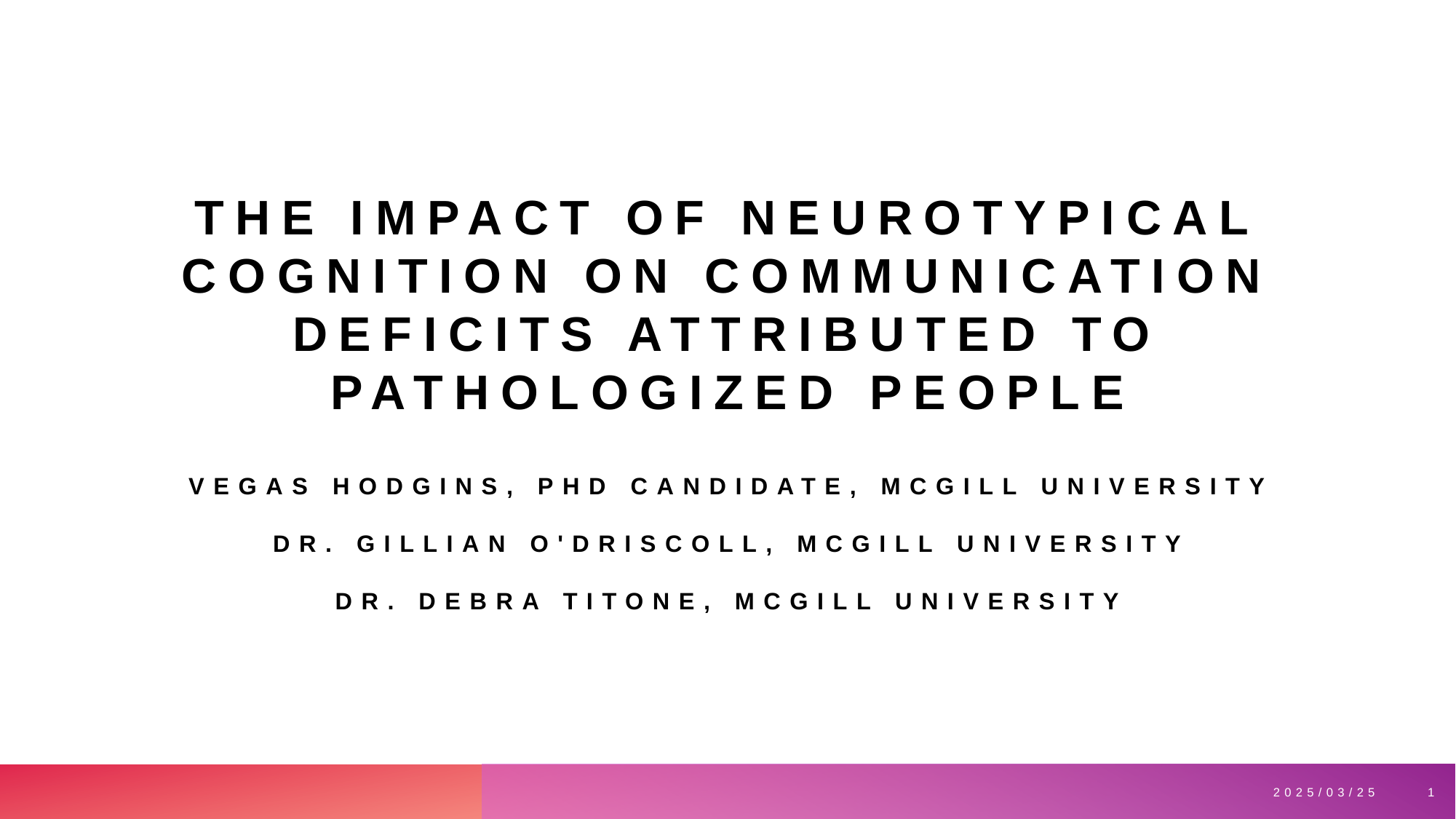

# The impact of neurotypical cognition on communication deficits attributed to pathologized people

Vegas Hodgins, Phd Candidate, McGill University
Dr. Gillian O'Driscoll, MCGill University
Dr. Debra Titone, Mcgill University
1
2025/03/25